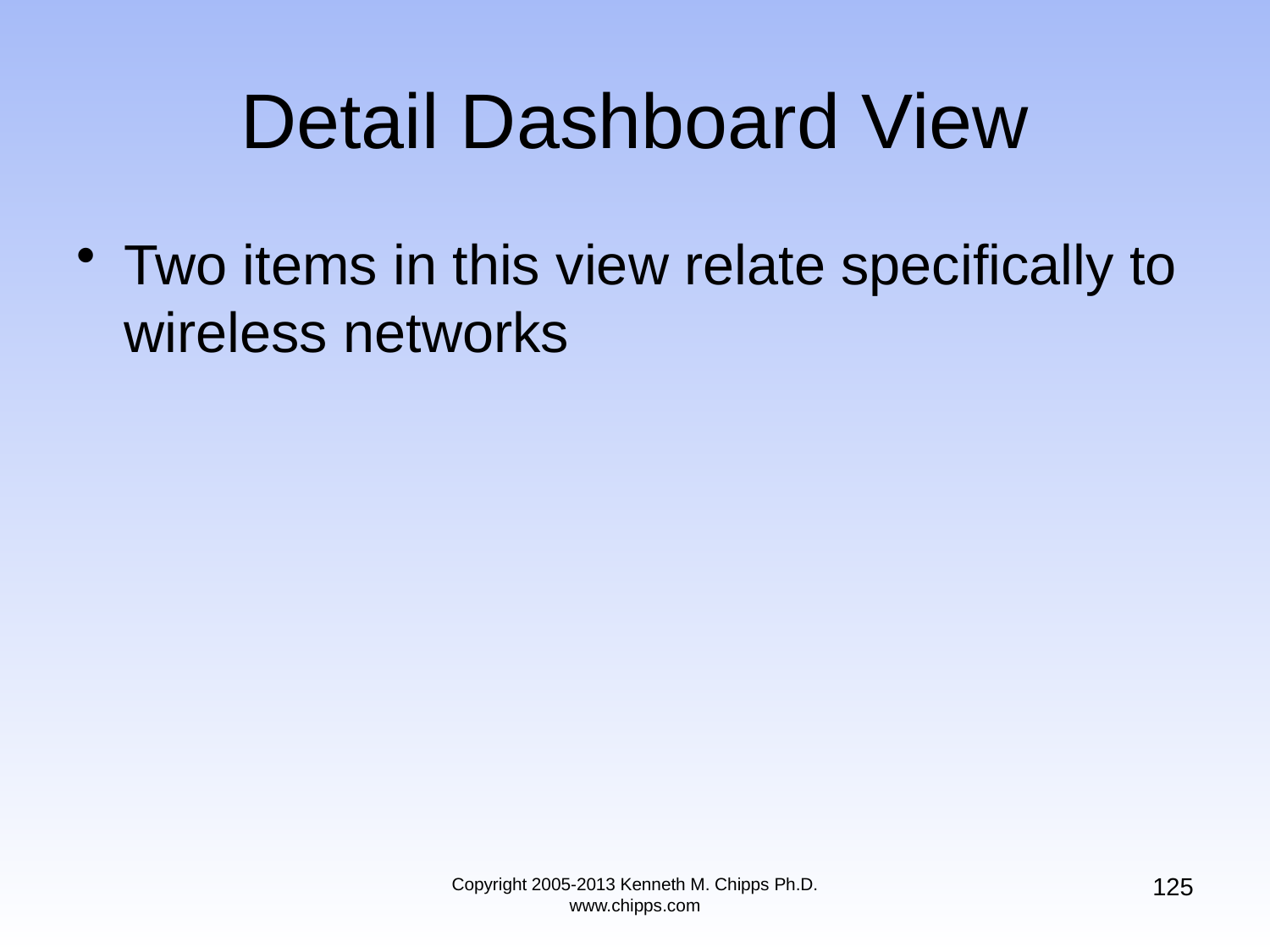

# Detail Dashboard View
Two items in this view relate specifically to wireless networks
125
Copyright 2005-2013 Kenneth M. Chipps Ph.D. www.chipps.com